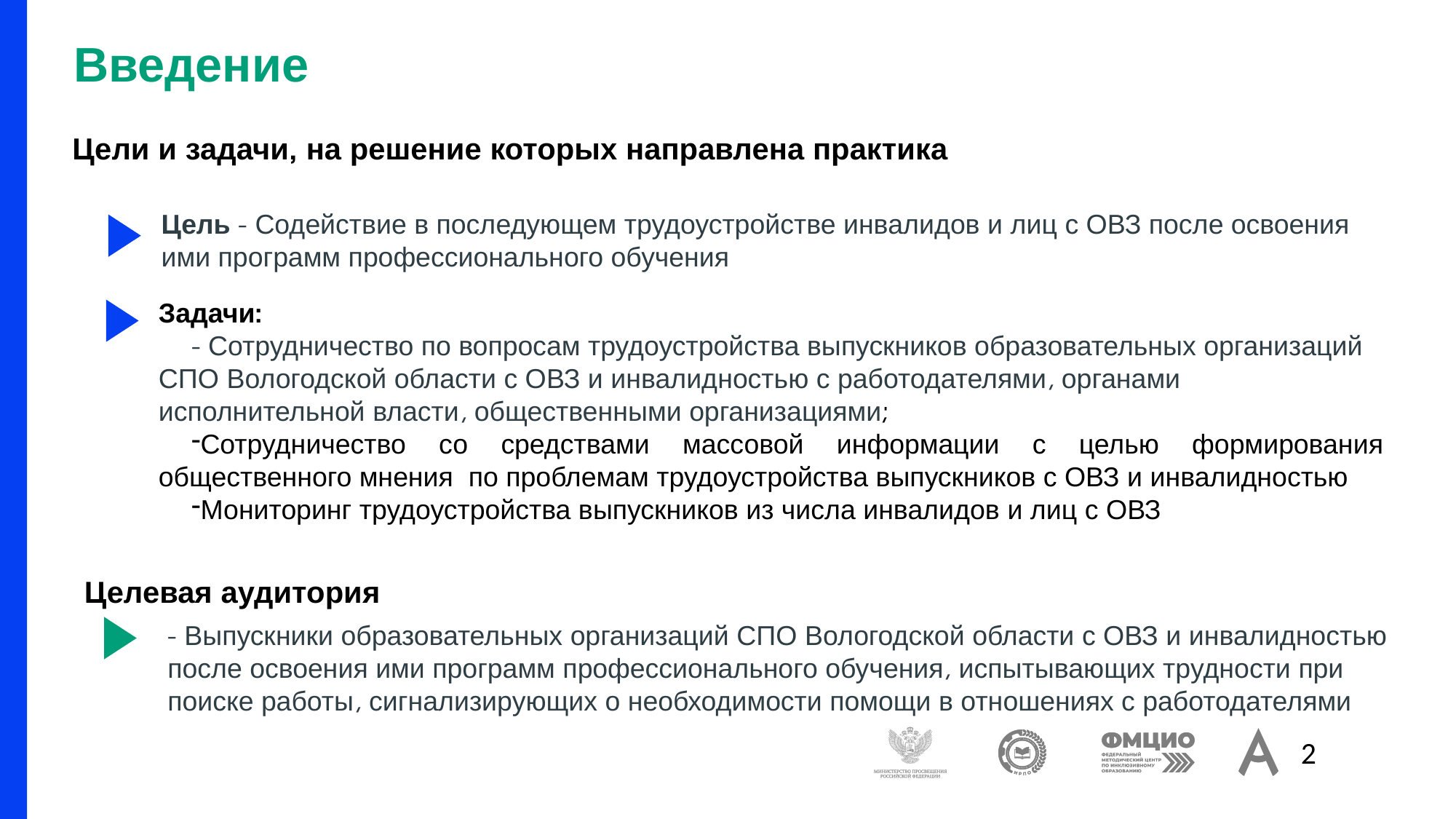

# Введение
Цели и задачи, на решение которых направлена практика
Цель - Содействие в последующем трудоустройстве инвалидов и лиц с ОВЗ после освоения ими программ профессионального обучения

Задачи:
- Сотрудничество по вопросам трудоустройства выпускников образовательных организаций СПО Вологодской области с ОВЗ и инвалидностью с работодателями, органами исполнительной власти, общественными организациями;
Сотрудничество со средствами массовой информации с целью формирования общественного мнения  по проблемам трудоустройства выпускников с ОВЗ и инвалидностью
Мониторинг трудоустройства выпускников из числа инвалидов и лиц с ОВЗ

Целевая аудитория
- Выпускники образовательных организаций СПО Вологодской области с ОВЗ и инвалидностью после освоения ими программ профессионального обучения, испытывающих трудности при поиске работы, сигнализирующих о необходимости помощи в отношениях с работодателями